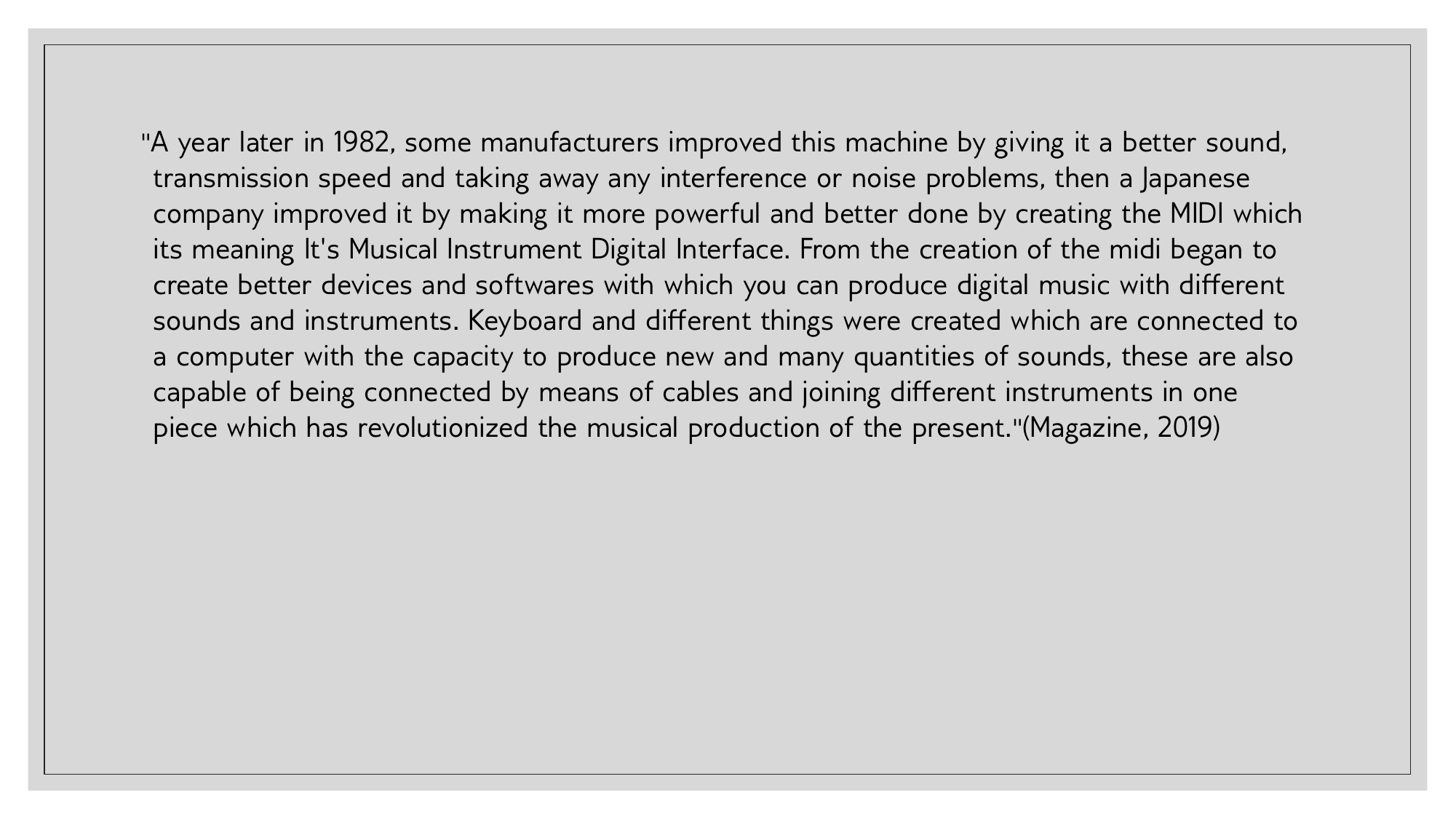

"A year later in 1982, some manufacturers improved this machine by giving it a better sound, transmission speed and taking away any interference or noise problems, then a Japanese company improved it by making it more powerful and better done by creating the MIDI which its meaning It's Musical Instrument Digital Interface. From the creation of the midi began to create better devices and softwares with which you can produce digital music with different sounds and instruments. Keyboard and different things were created which are connected to a computer with the capacity to produce new and many quantities of sounds, these are also capable of being connected by means of cables and joining different instruments in one piece which has revolutionized the musical production of the present."(Magazine, 2019)